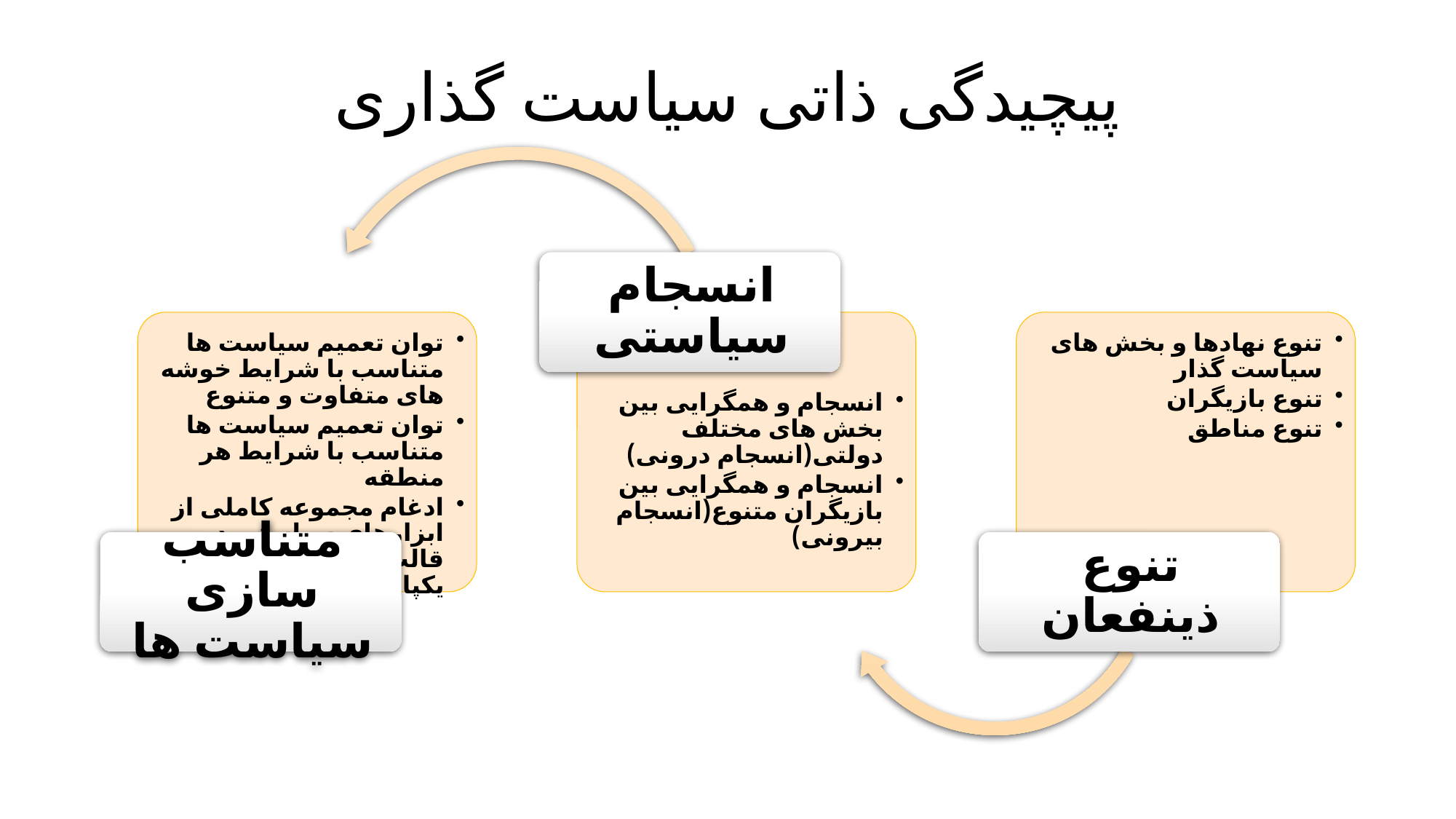

# پیچیدگی ذاتی سیاست گذاری
تنوع نهادها و بخش های سیاست گذار
تنوع بازیگران
تنوع مناطق
تنوع ذینفعان
انسجام و همگرایی بین بخش های مختلف دولتی(انسجام درونی)
انسجام و همگرایی بین بازیگران متنوع(انسجام بیرونی)
انسجام سیاستی
توان تعمیم سیاست ها متناسب با شرایط خوشه های متفاوت و متنوع
توان تعمیم سیاست ها متناسب با شرایط هر منطقه
ادغام مجموعه کاملی از ابزارهای سیاستی در قالب سیاست های یکپارچه
متناسب سازی سیاست ها